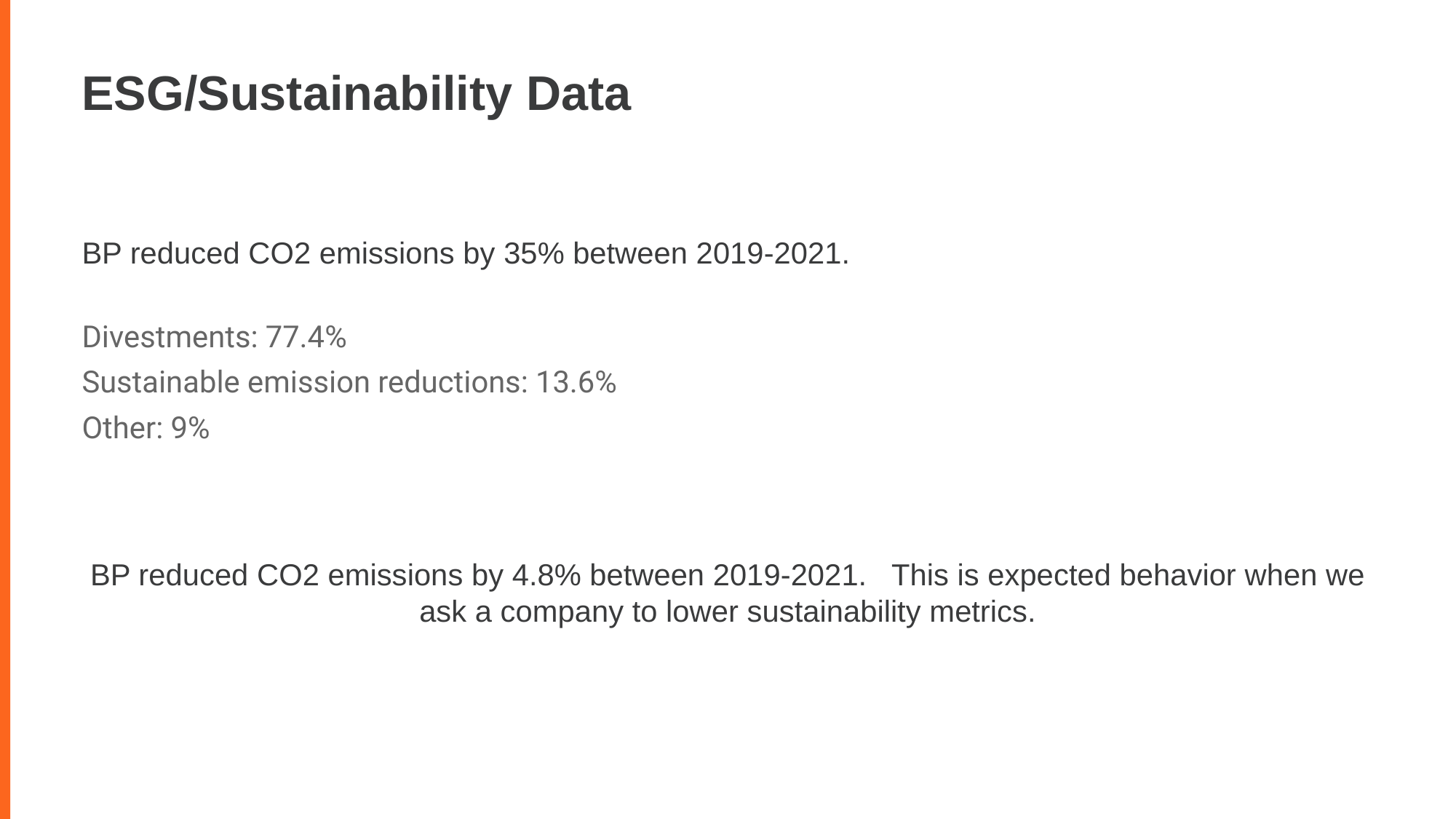

# ESG/Sustainability Data

BP reduced CO2 emissions by 35% between 2019-2021.

Divestments: 77.4%
Sustainable emission reductions: 13.6%
Other: 9%

BP reduced CO2 emissions by 4.8% between 2019-2021.   This is expected behavior when we ask a company to lower sustainability metrics.

2